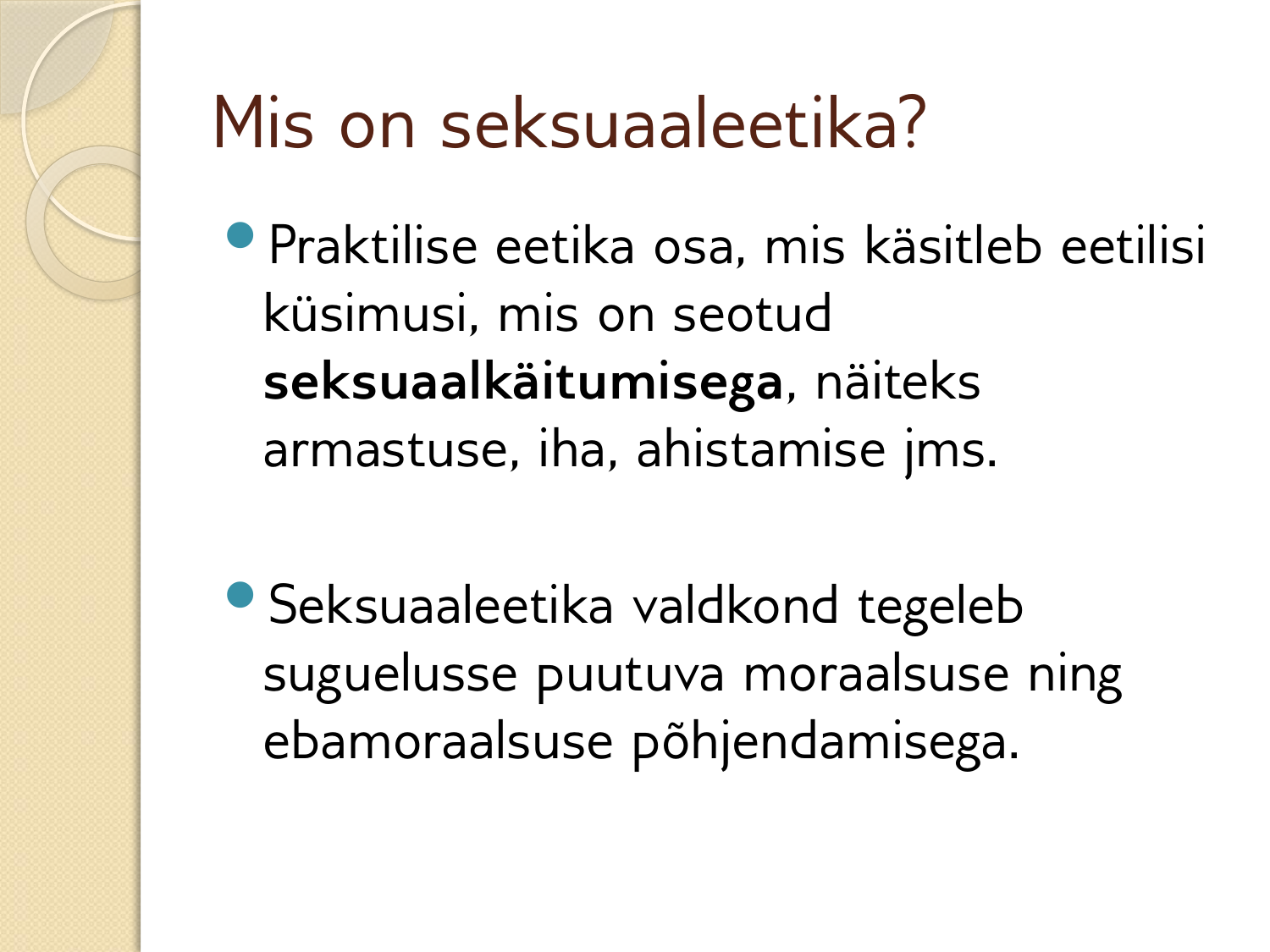

# Mis on seksuaaleetika?
Praktilise eetika osa, mis käsitleb eetilisi küsimusi, mis on seotud seksuaalkäitumisega, näiteks armastuse, iha, ahistamise jms.

Seksuaaleetika valdkond tegeleb suguelusse puutuva moraalsuse ning ebamoraalsuse põhjendamisega.